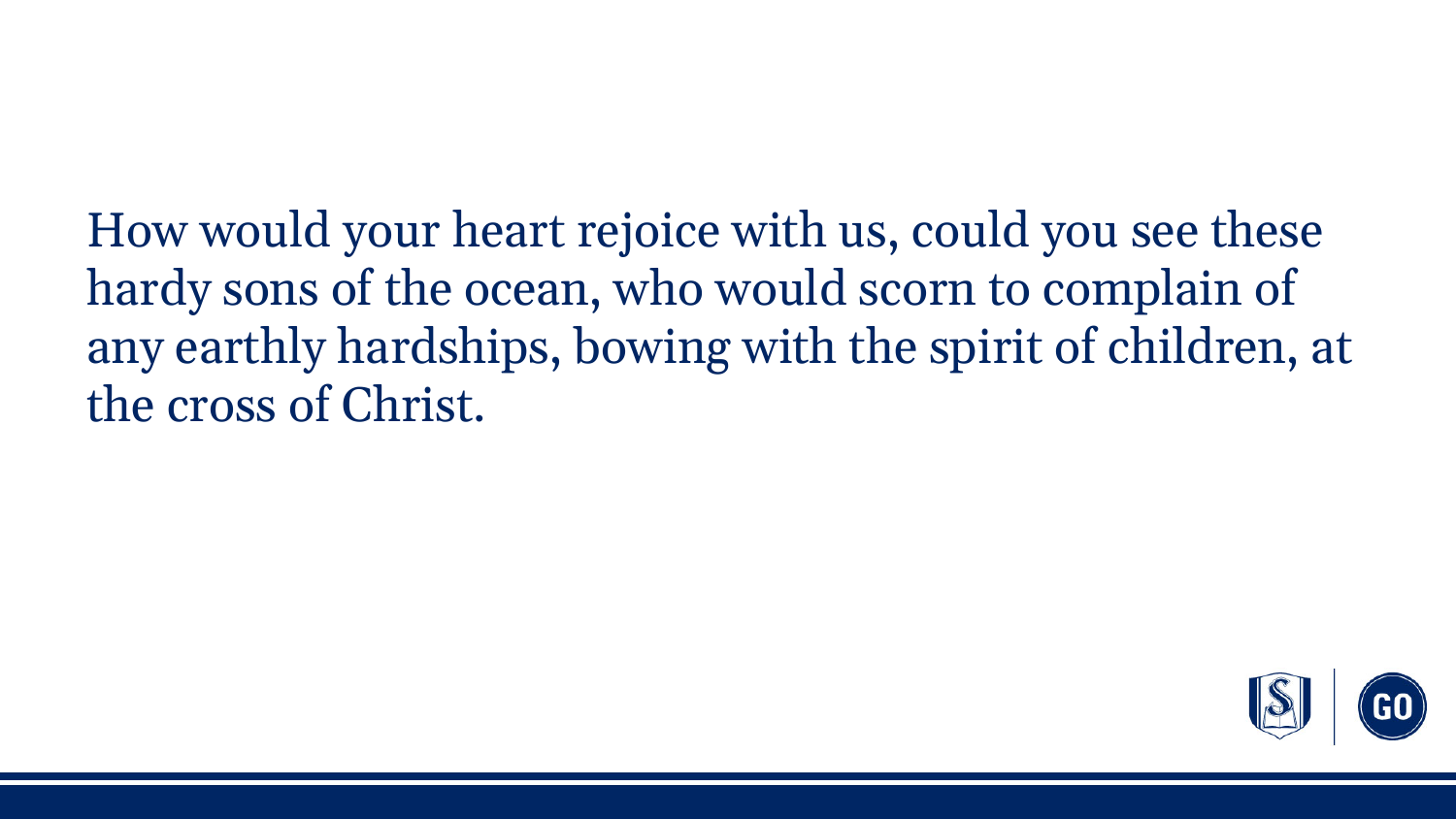

#
How would your heart rejoice with us, could you see these hardy sons of the ocean, who would scorn to complain of any earthly hardships, bowing with the spirit of children, at the cross of Christ.